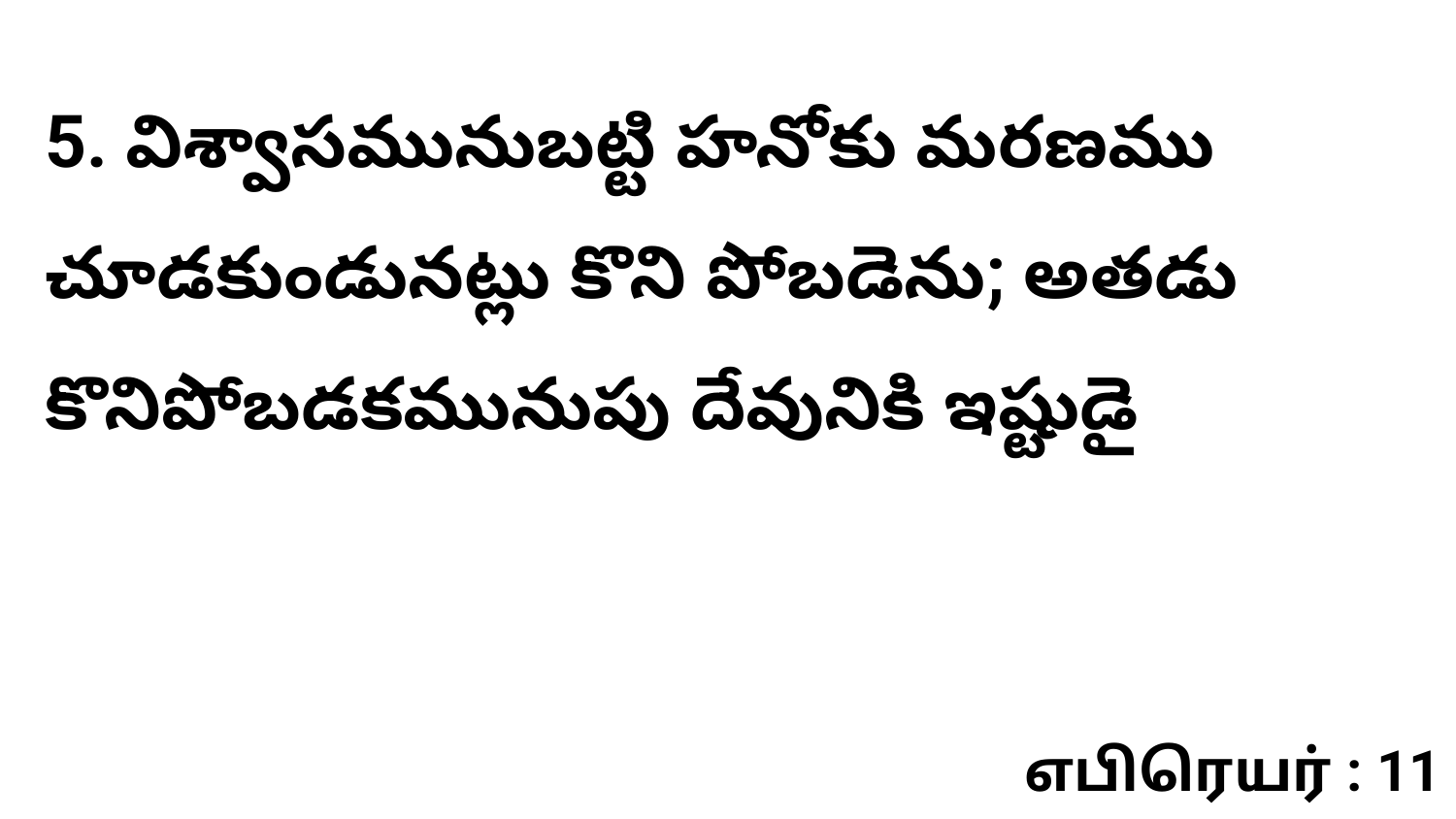

5. విశ్వాసమునుబట్టి హనోకు మరణము చూడకుండునట్లు కొని పోబడెను; అతడు కొనిపోబడకమునుపు దేవునికి ఇష్టుడై
எபிரெயர் : 11